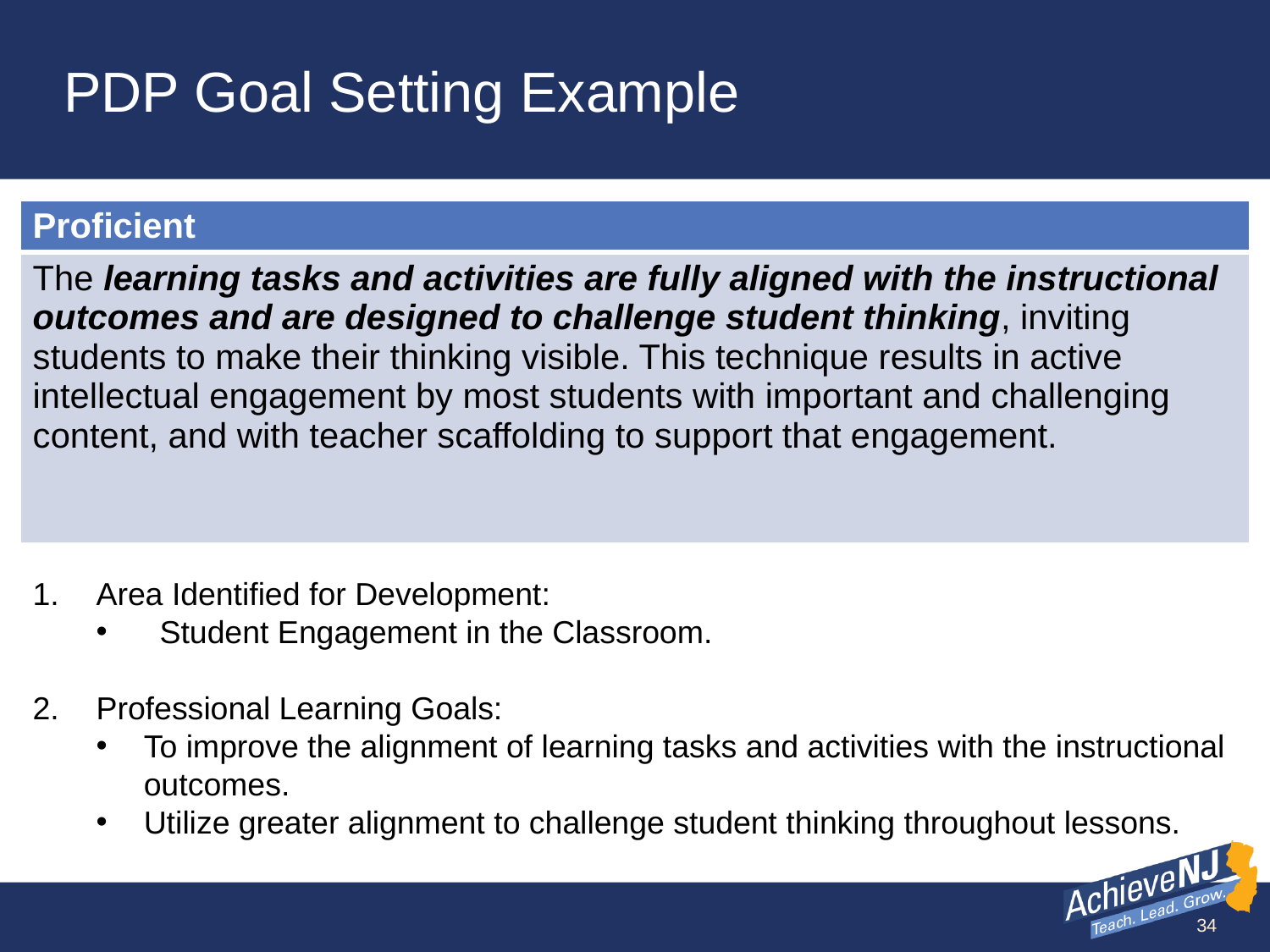

# PDP Goal Setting Example Slide 2 of 2
| Proficient |
| --- |
| The learning tasks and activities are fully aligned with the instructional outcomes and are designed to challenge student thinking, inviting students to make their thinking visible. This technique results in active intellectual engagement by most students with important and challenging content, and with teacher scaffolding to support that engagement. |
Area Identified for Development:
Student Engagement in the Classroom.

Professional Learning Goals:
To improve the alignment of learning tasks and activities with the instructional outcomes.
Utilize greater alignment to challenge student thinking throughout lessons.